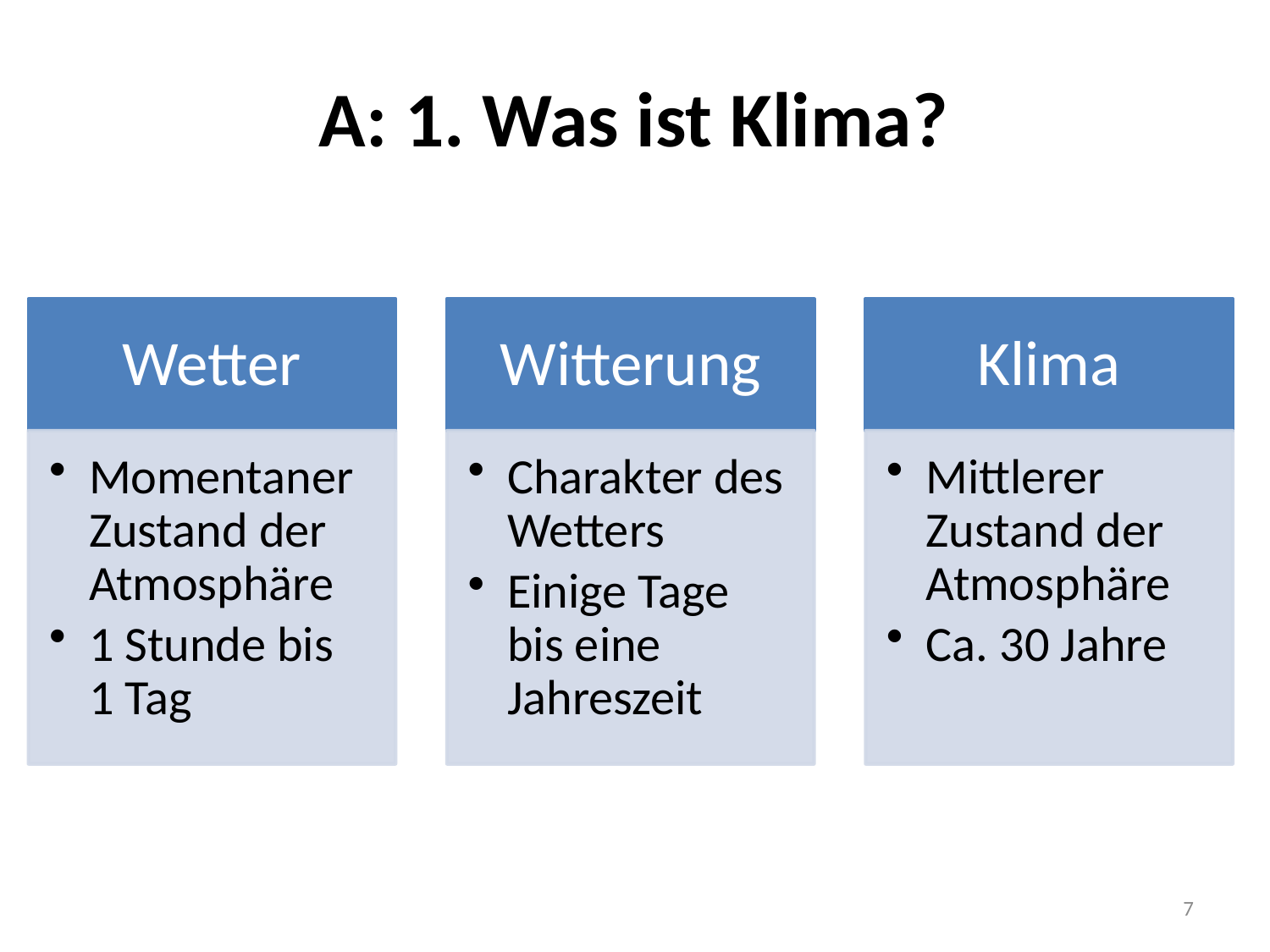

# A: 1. Was ist Klima?
Wetter
Momentaner Zustand der Atmosphäre
1 Stunde bis 1 Tag
Witterung
Charakter des Wetters
Einige Tage bis eine Jahreszeit
Klima
Mittlerer Zustand der Atmosphäre
Ca. 30 Jahre
7